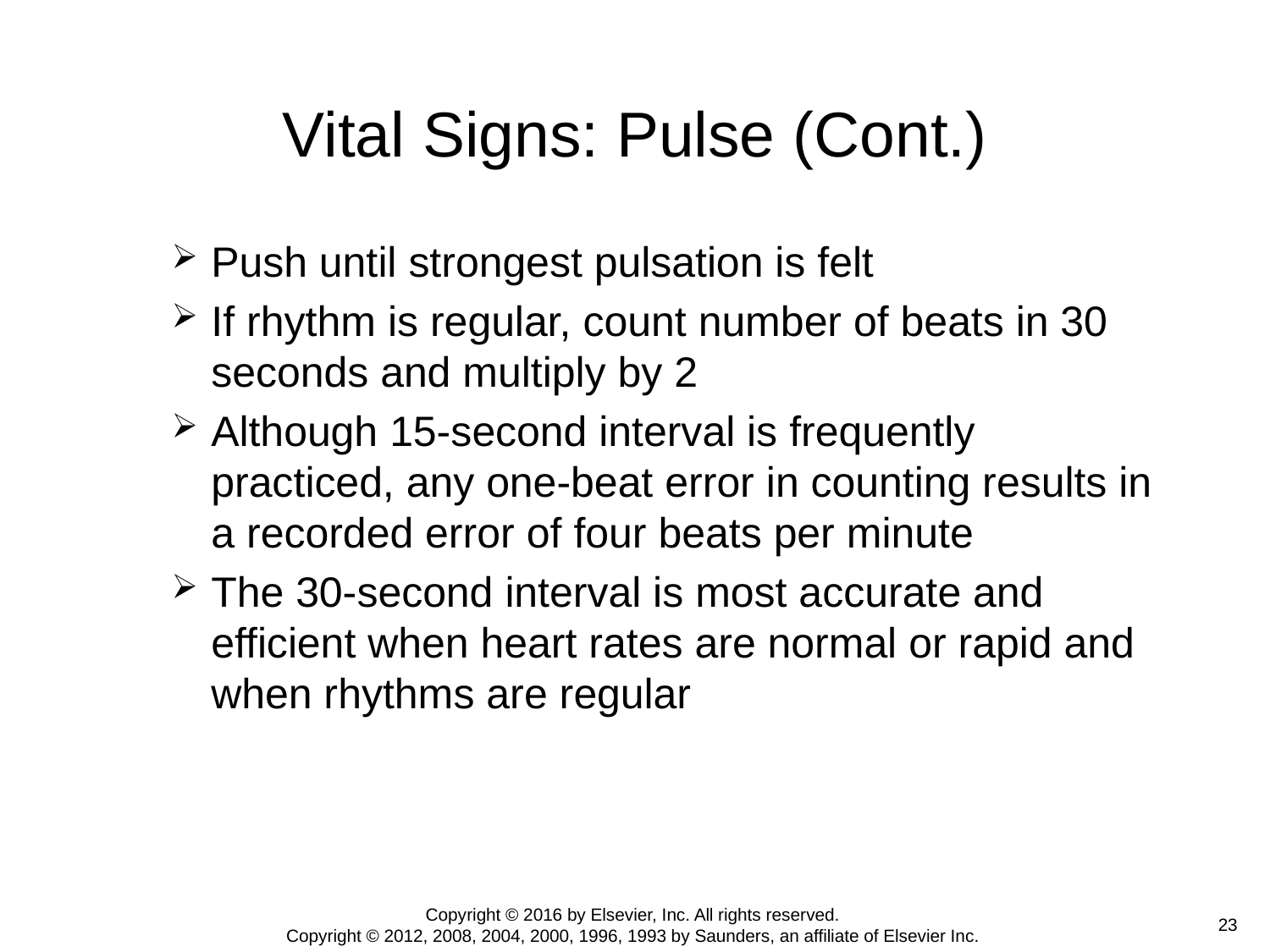

# Vital Signs: Pulse (Cont.)
Push until strongest pulsation is felt
If rhythm is regular, count number of beats in 30 seconds and multiply by 2
Although 15-second interval is frequently practiced, any one-beat error in counting results in a recorded error of four beats per minute
The 30-second interval is most accurate and efficient when heart rates are normal or rapid and when rhythms are regular

Copyright © 2016 by Elsevier, Inc. All rights reserved.
Copyright © 2012, 2008, 2004, 2000, 1996, 1993 by Saunders, an affiliate of Elsevier Inc.
 23